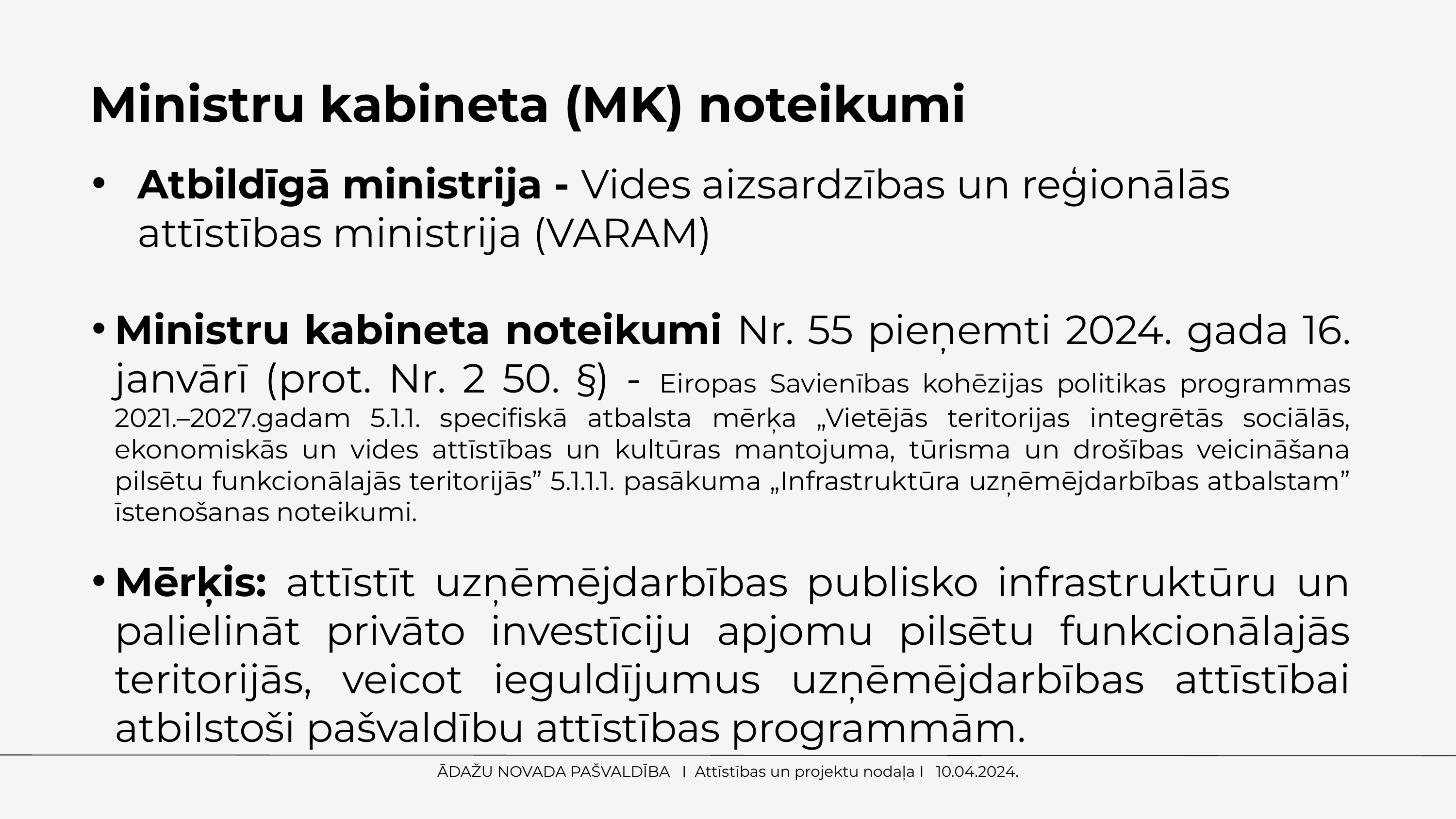

Ministru kabineta (MK) noteikumi
Atbildīgā ministrija - Vides aizsardzības un reģionālās attīstības ministrija (VARAM)

Ministru kabineta noteikumi Nr. 55 pieņemti 2024. gada 16. janvārī (prot. Nr. 2 50. §) - Eiropas Savienības kohēzijas politikas programmas 2021.–2027.gadam 5.1.1. specifiskā atbalsta mērķa „Vietējās teritorijas integrētās sociālās, ekonomiskās un vides attīstības un kultūras mantojuma, tūrisma un drošības veicināšana pilsētu funkcionālajās teritorijās” 5.1.1.1. pasākuma „Infrastruktūra uzņēmējdarbības atbalstam” īstenošanas noteikumi.

Mērķis: attīstīt uzņēmējdarbības publisko infrastruktūru un palielināt privāto investīciju apjomu pilsētu funkcionālajās teritorijās, veicot ieguldījumus uzņēmējdarbības attīstībai atbilstoši pašvaldību attīstības programmām.

ĀDAŽU NOVADA PAŠVALDĪBA   I  Attīstības un projektu nodaļa I   10.04.2024.